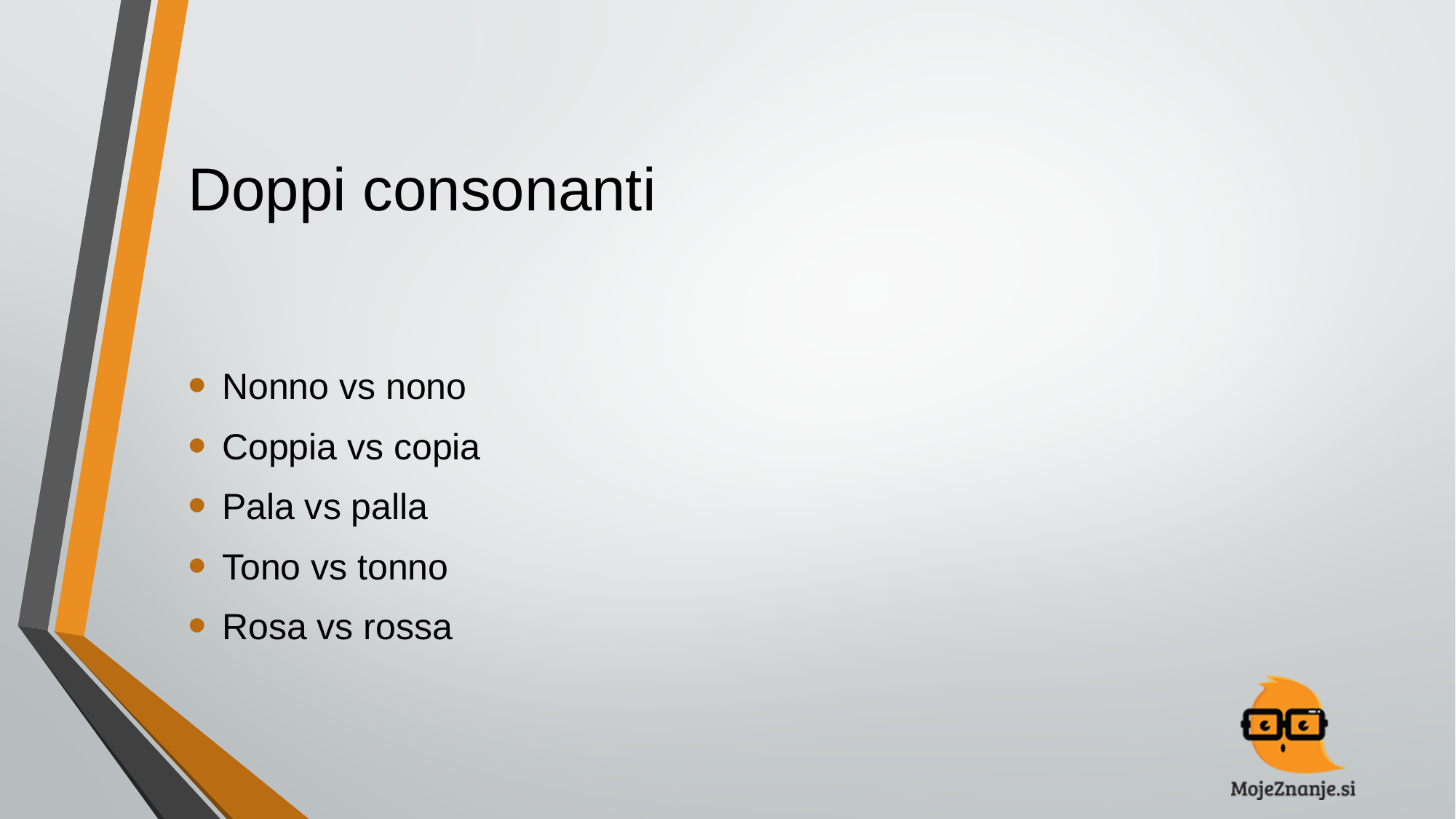

# Doppi consonanti
Nonno vs nono
Coppia vs copia
Pala vs palla
Tono vs tonno
Rosa vs rossa